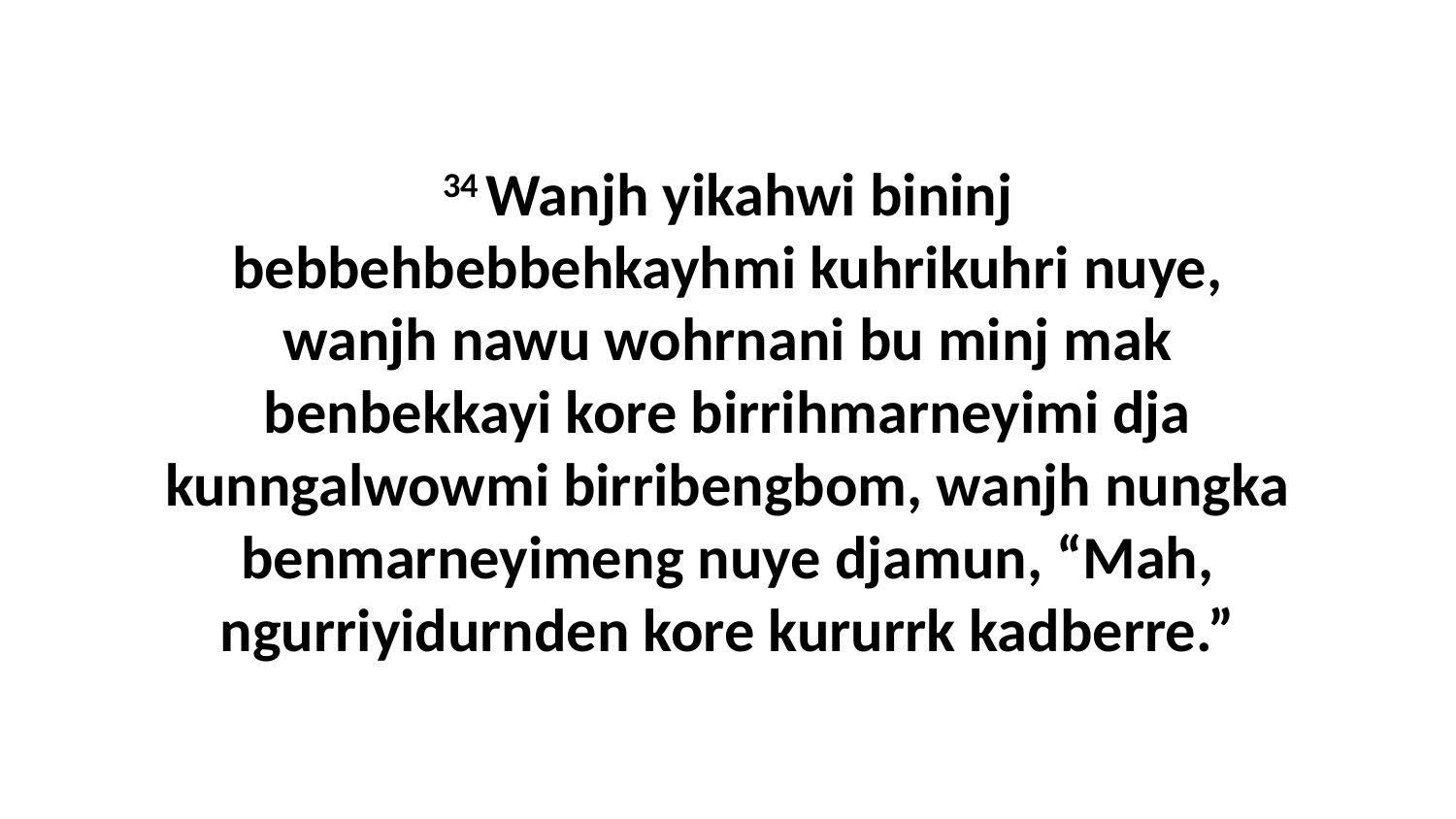

34 Wanjh yikahwi bininj bebbehbebbehkayhmi kuhrikuhri nuye, wanjh nawu wohrnani bu minj mak benbekkayi kore birrihmarneyimi dja kunngalwowmi birribengbom, wanjh nungka benmarneyimeng nuye djamun, “Mah, ngurriyidurnden kore kururrk kadberre.”